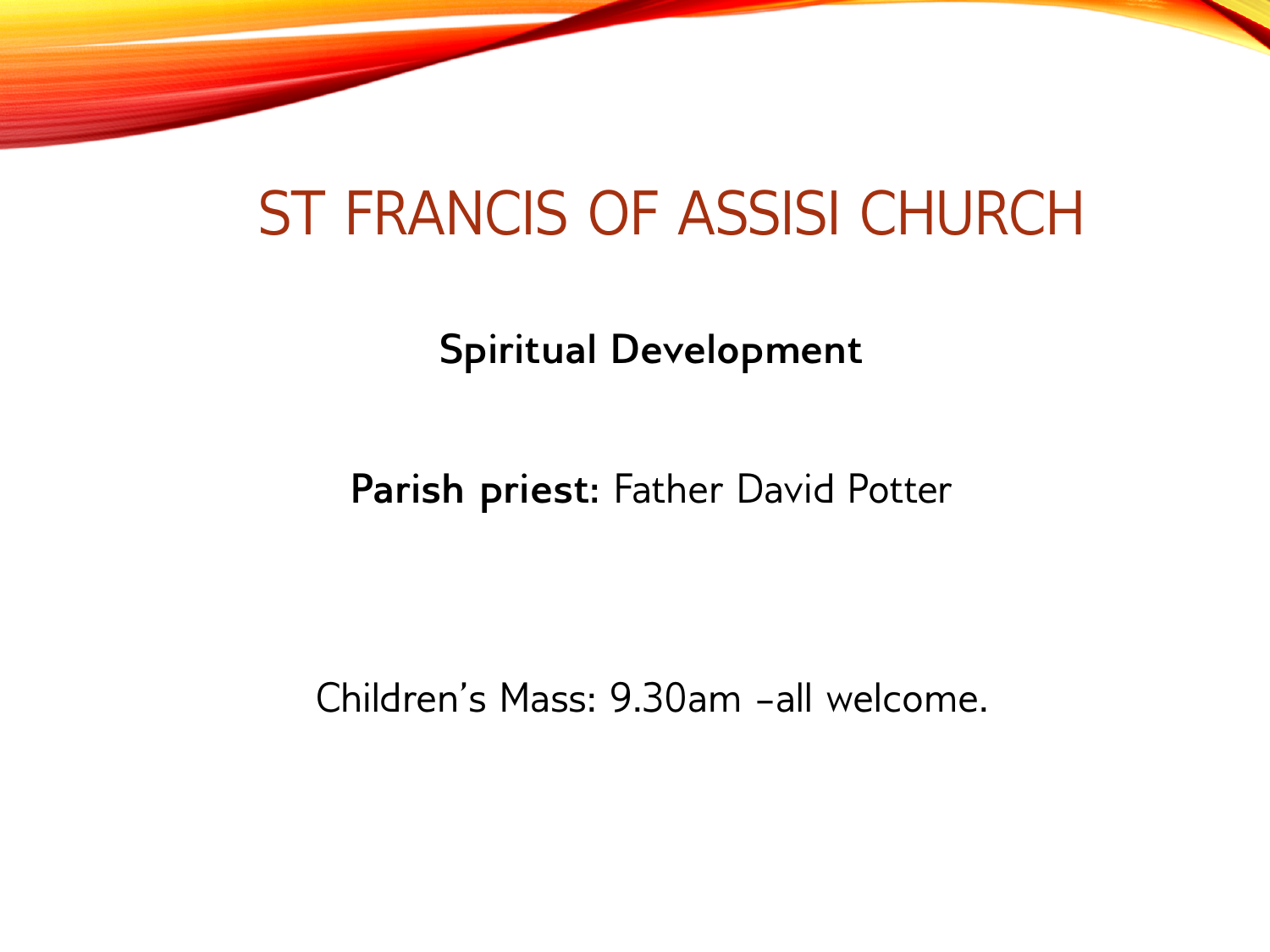

# St Francis of Assisi Church
Spiritual Development

Parish priest: Father David Potter

Children’s Mass: 9.30am –all welcome.